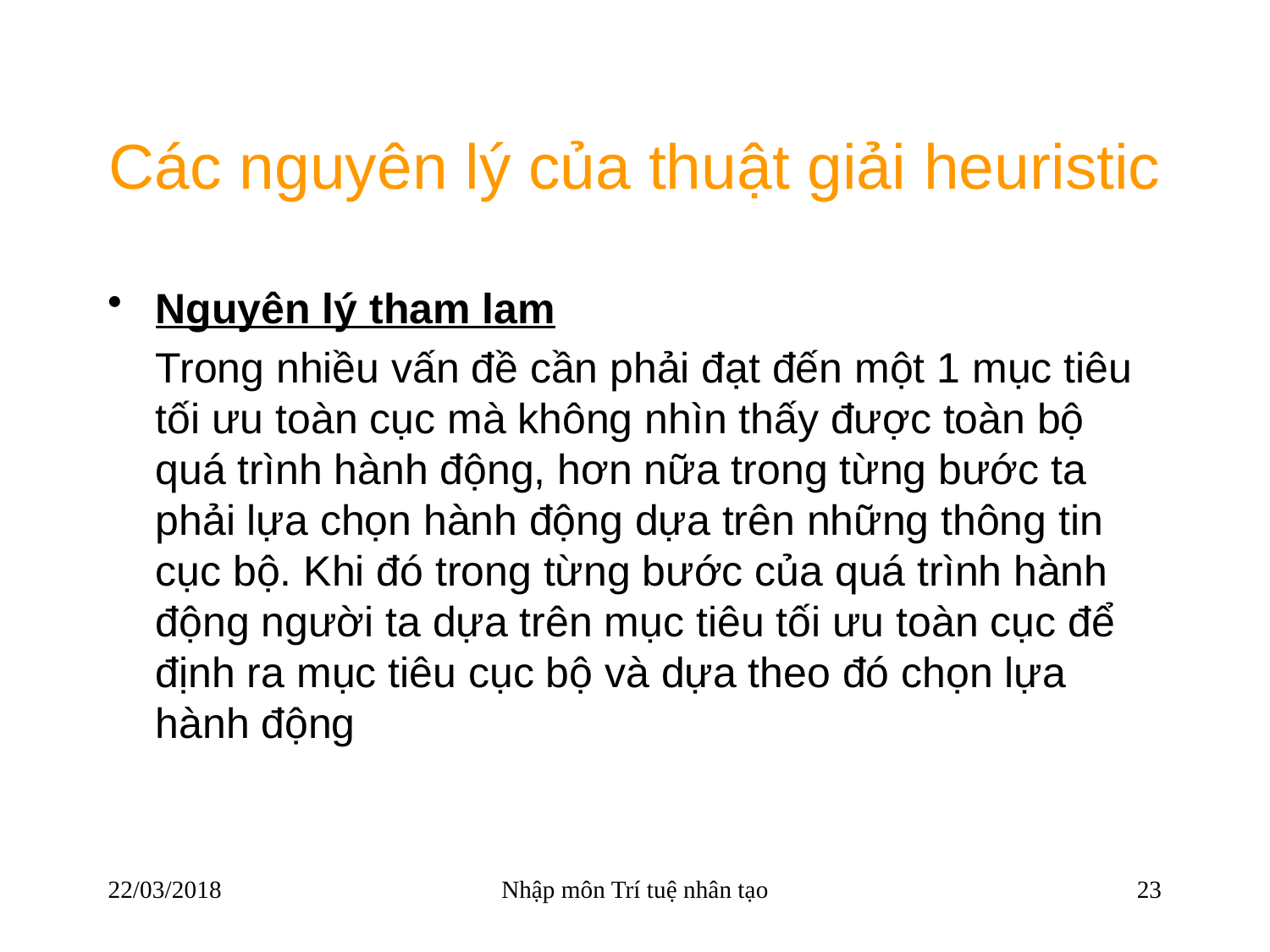

# Các nguyên lý của thuật giải heuristic
Nguyên lý tham lam
	Trong nhiều vấn đề cần phải đạt đến một 1 mục tiêu tối ưu toàn cục mà không nhìn thấy được toàn bộ quá trình hành động, hơn nữa trong từng bước ta phải lựa chọn hành động dựa trên những thông tin cục bộ. Khi đó trong từng bước của quá trình hành động người ta dựa trên mục tiêu tối ưu toàn cục để định ra mục tiêu cục bộ và dựa theo đó chọn lựa hành động
22/03/2018
Nhập môn Trí tuệ nhân tạo
23